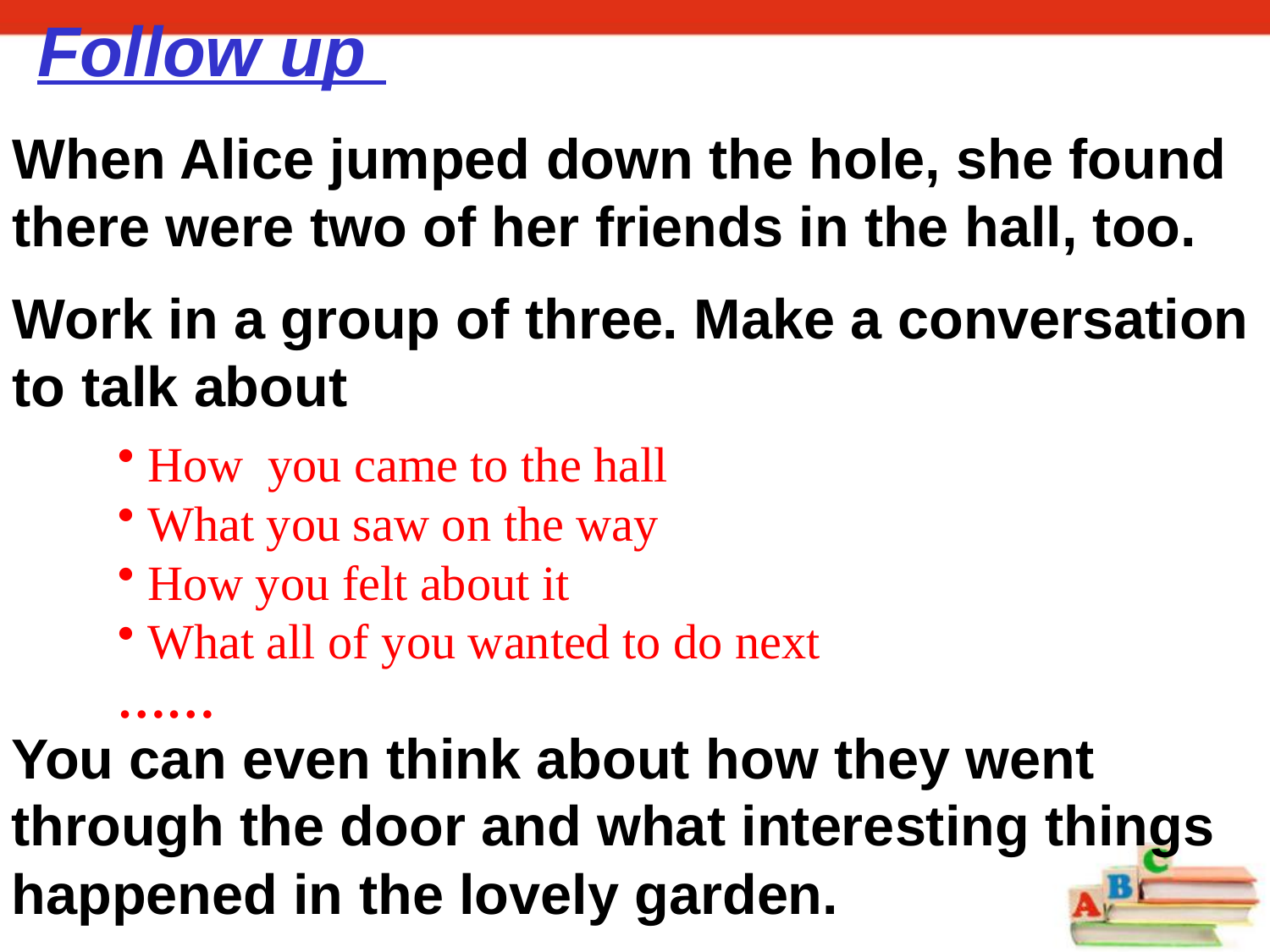

Follow up
When Alice jumped down the hole, she found
there were two of her friends in the hall, too.

Work in a group of three. Make a conversation
to talk about
How  you came to the hall
What you saw on the way
How you felt about it
What all of you wanted to do next
……
You can even think about how they went
through the door and what interesting things
happened in the lovely garden.